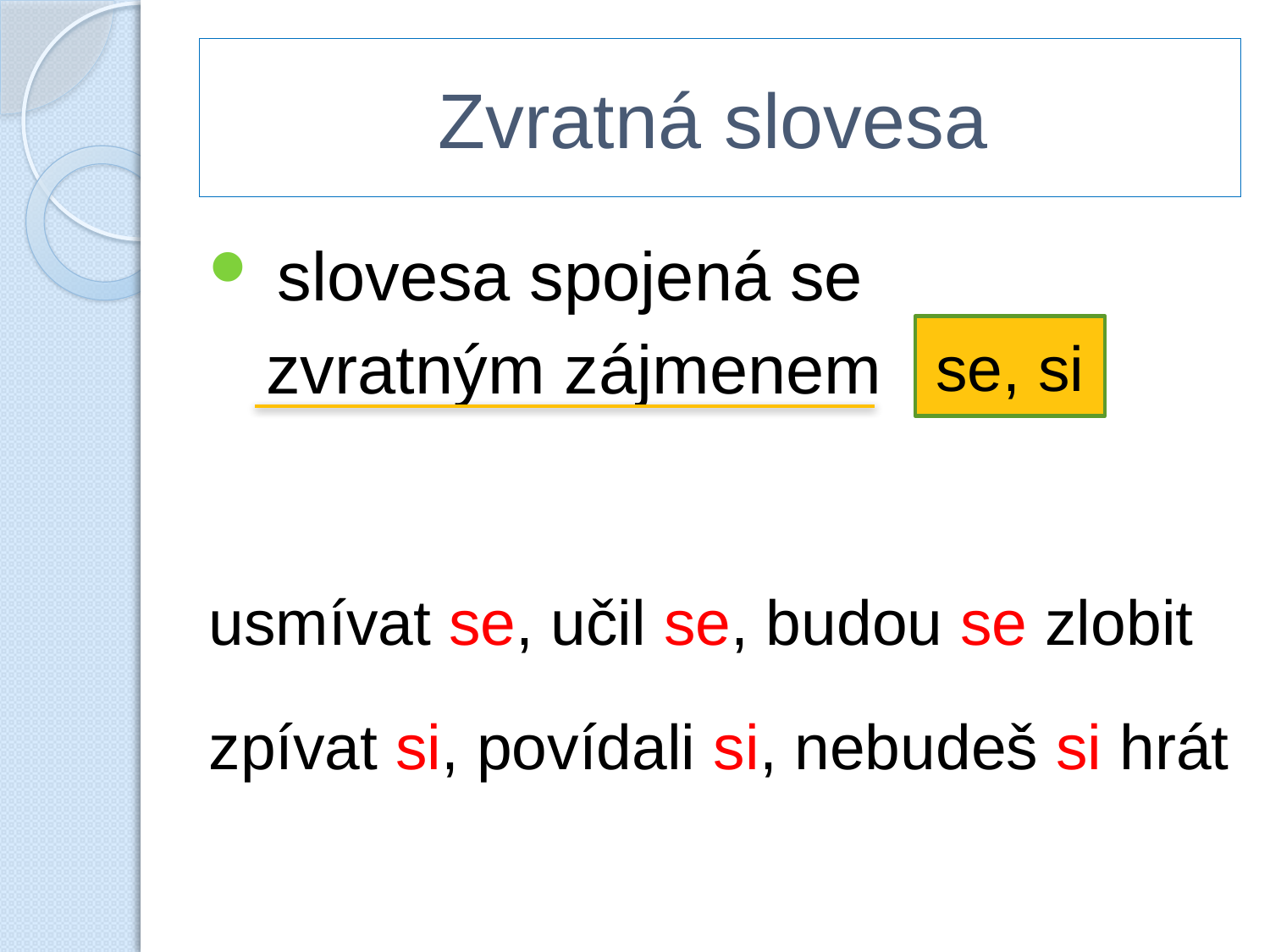

# Zvratná slovesa
 slovesa spojená se
   zvratným zájmenem

usmívat se, učil se, budou se zlobit
zpívat si, povídali si, nebudeš si hrát
se, si